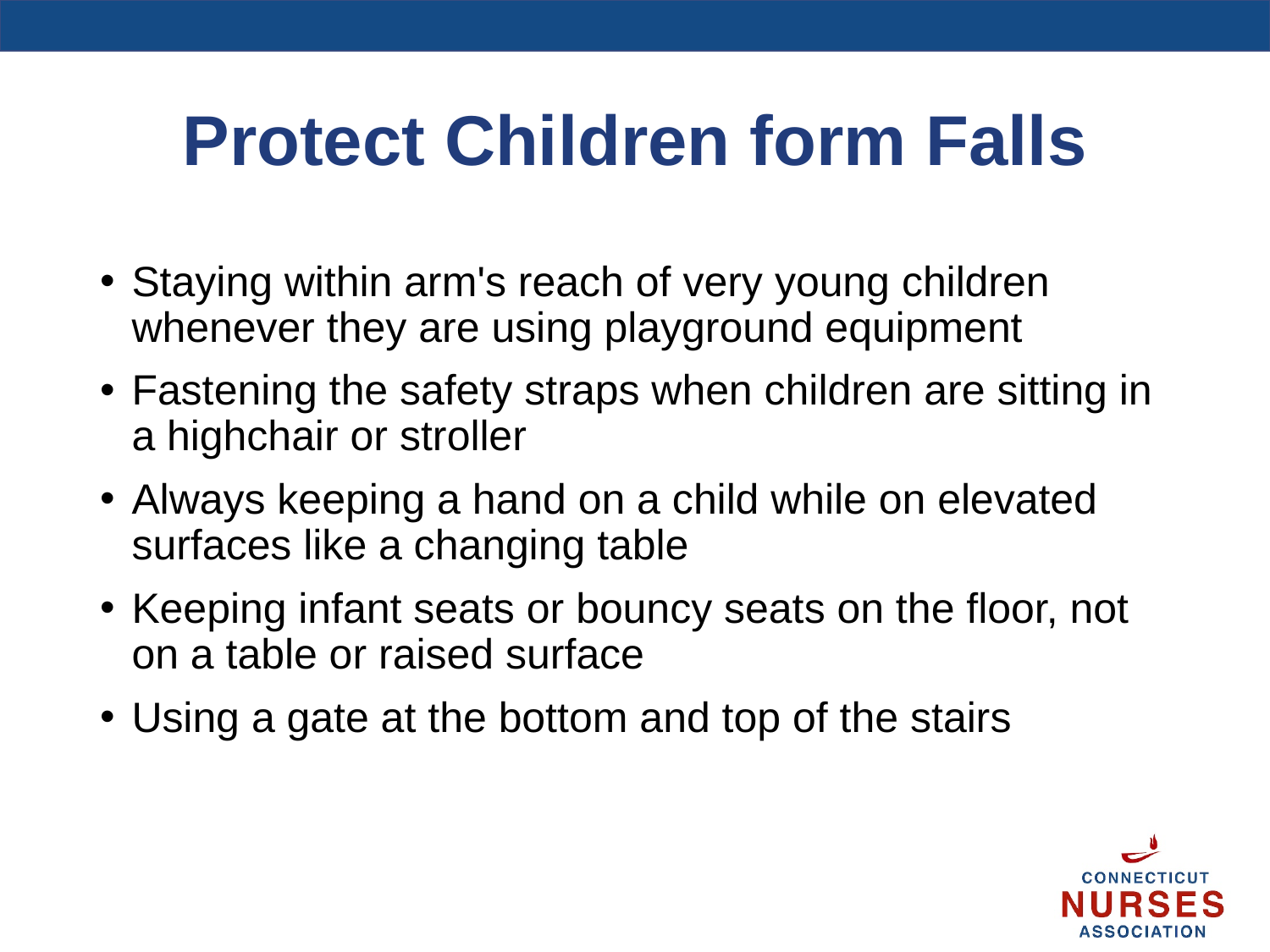

# Protect Children form Falls
Staying within arm's reach of very young children whenever they are using playground equipment
Fastening the safety straps when children are sitting in a highchair or stroller
Always keeping a hand on a child while on elevated surfaces like a changing table
Keeping infant seats or bouncy seats on the floor, not on a table or raised surface
Using a gate at the bottom and top of the stairs